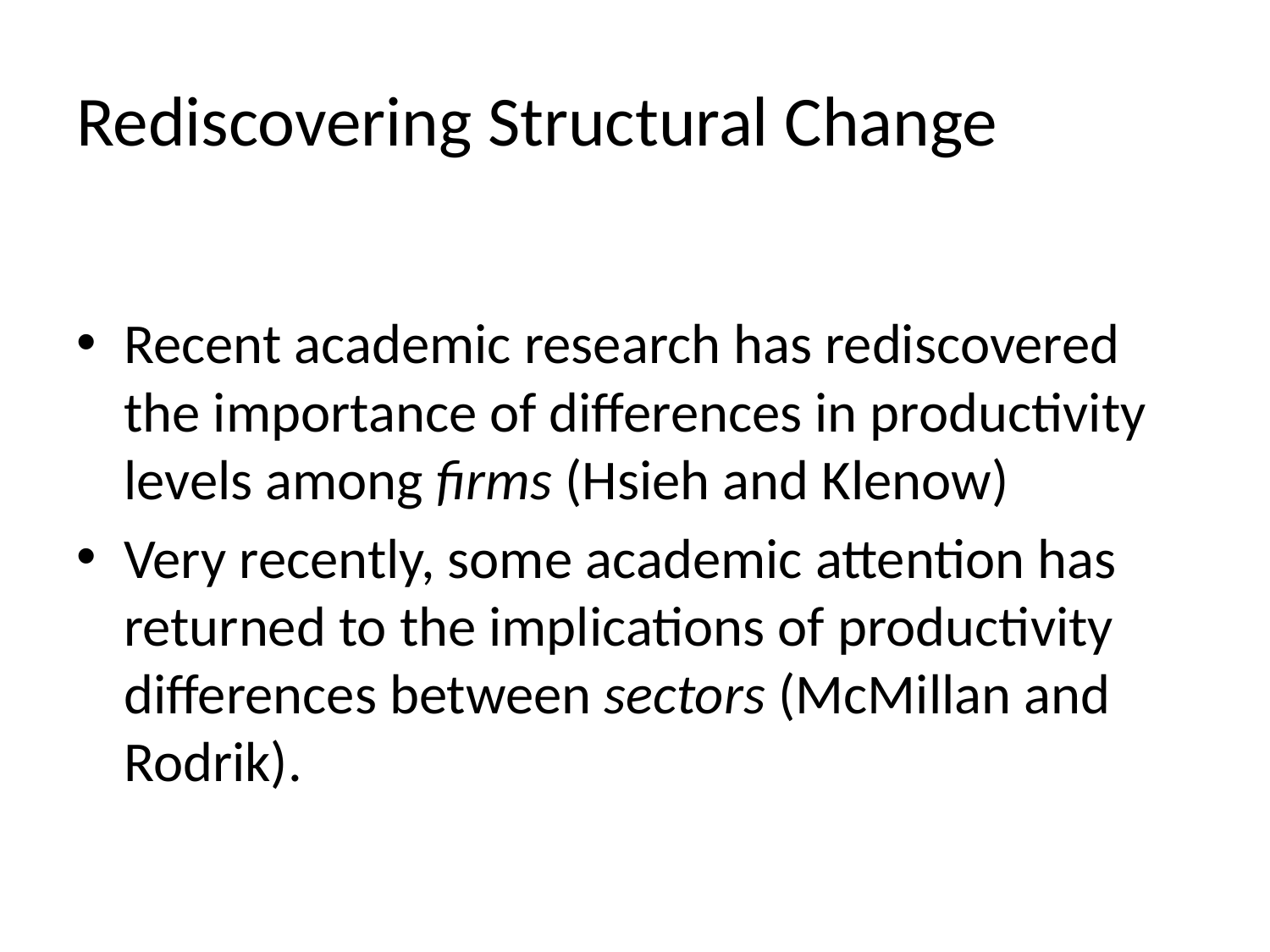

# Rediscovering Structural Change

Recent academic research has rediscovered the importance of differences in productivity levels among firms (Hsieh and Klenow)
Very recently, some academic attention has returned to the implications of productivity differences between sectors (McMillan and Rodrik).